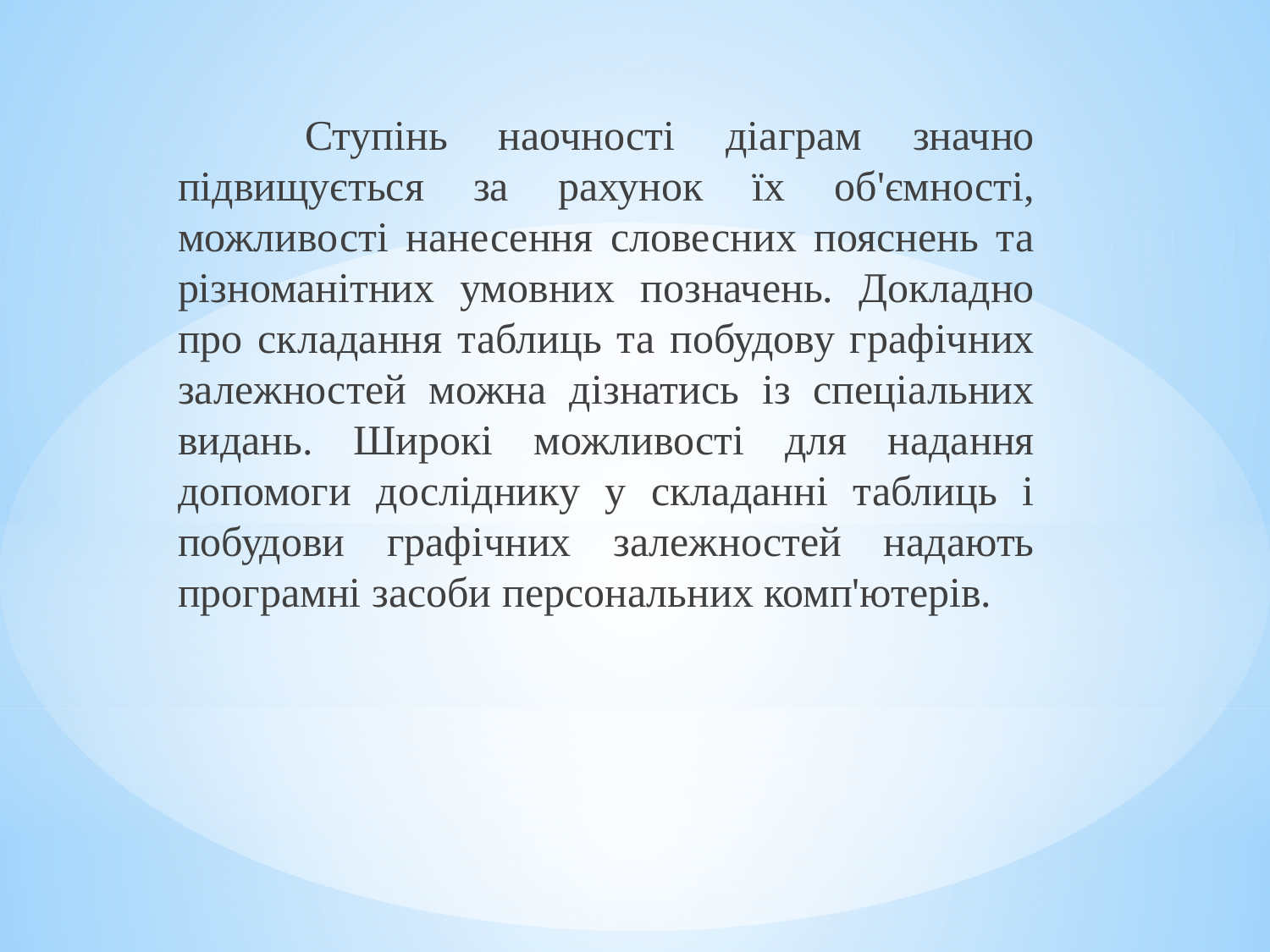

Ступінь наочності діаграм значно підвищується за рахунок їх об'ємності, можливості нанесення словесних пояснень та різноманітних умовних позначень. Докладно про складання таблиць та побудову графічних залежностей можна дізнатись із спеціальних видань. Широкі можливості для надання допомоги досліднику у складанні таблиць і побудови графічних залежностей надають програмні засоби персональних комп'ютерів.